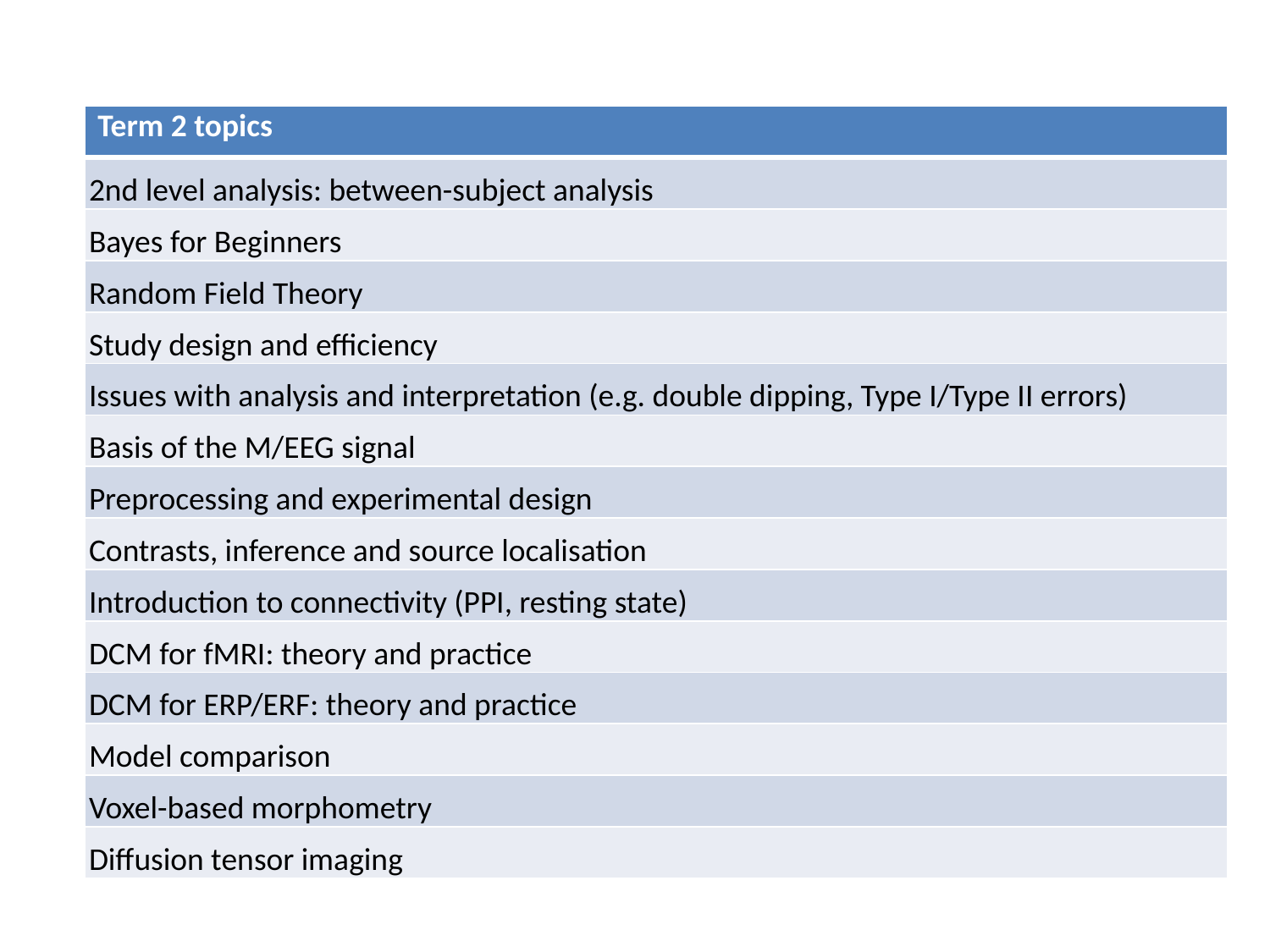

| Term 2 topics |
| --- |
| 2nd level analysis: between-subject analysis |
| Bayes for Beginners |
| Random Field Theory |
| Study design and efficiency |
| Issues with analysis and interpretation (e.g. double dipping, Type I/Type II errors) |
| Basis of the M/EEG signal |
| Preprocessing and experimental design |
| Contrasts, inference and source localisation |
| Introduction to connectivity (PPI, resting state) |
| DCM for fMRI: theory and practice |
| DCM for ERP/ERF: theory and practice |
| Model comparison |
| Voxel-based morphometry |
| Diffusion tensor imaging |